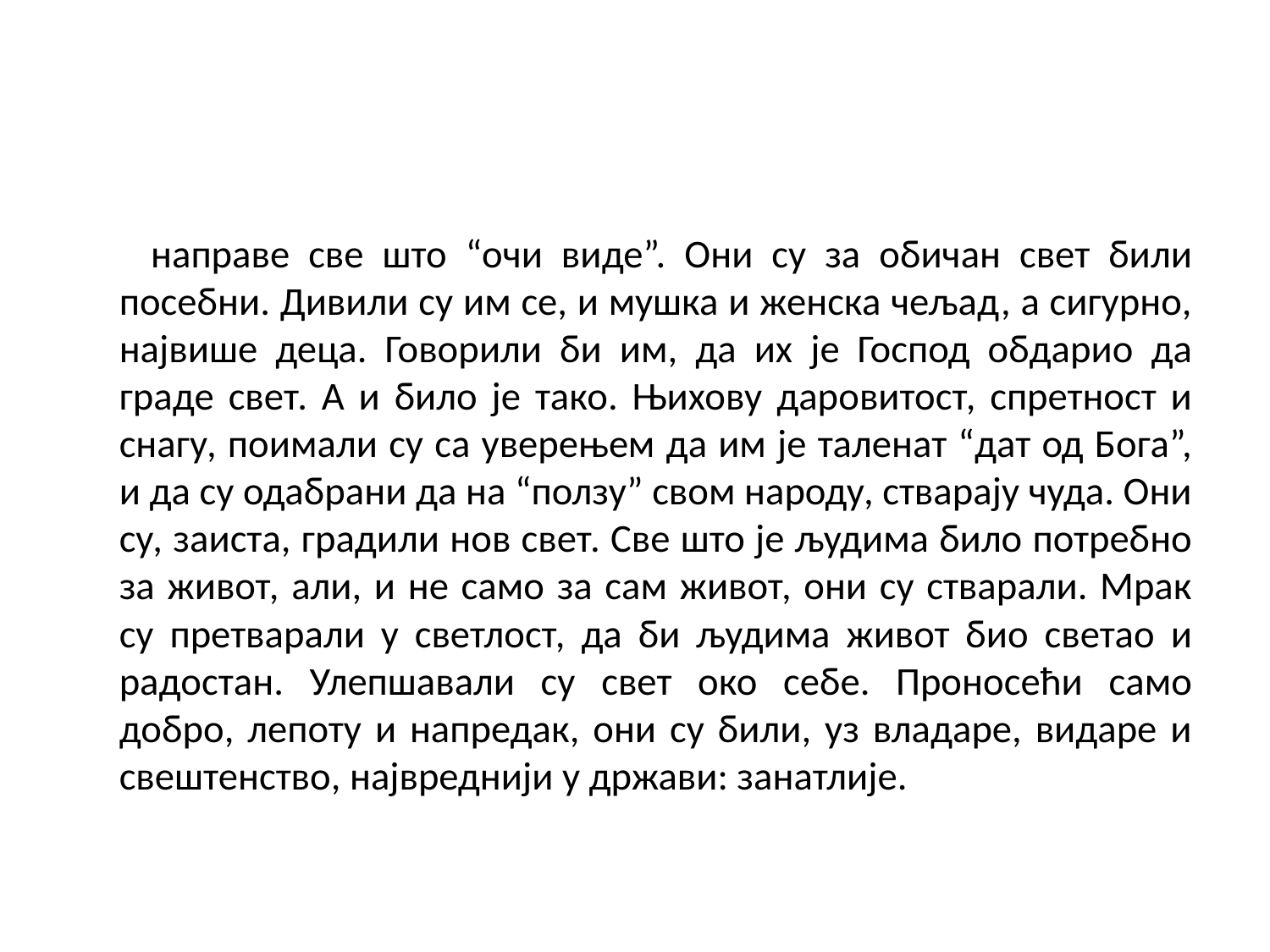

#
    направе све што “очи виде”. Они су за обичан свет били посебни. Дивили су им се, и мушка и женска чељад, а сигурно, највише деца. Говорили би им, да их је Господ обдарио да граде свет. А и било је тако. Њихову даровитост, спретност и снагу, поимали су са уверењем да им је таленат “дат од Бога”, и да су одабрани да на “ползу” свом народу, стварају чуда. Они су, заиста, градили нов свет. Све што је људима било потребно за живот, али, и не само за сам живот, они су стварали. Мрак су претварали у светлост, да би људима живот био светао и радостан. Улепшавали су свет око себе. Проносећи само добро, лепоту и напредак, они су били, уз владаре, видаре и свештенство, највреднији у држави: занатлије.